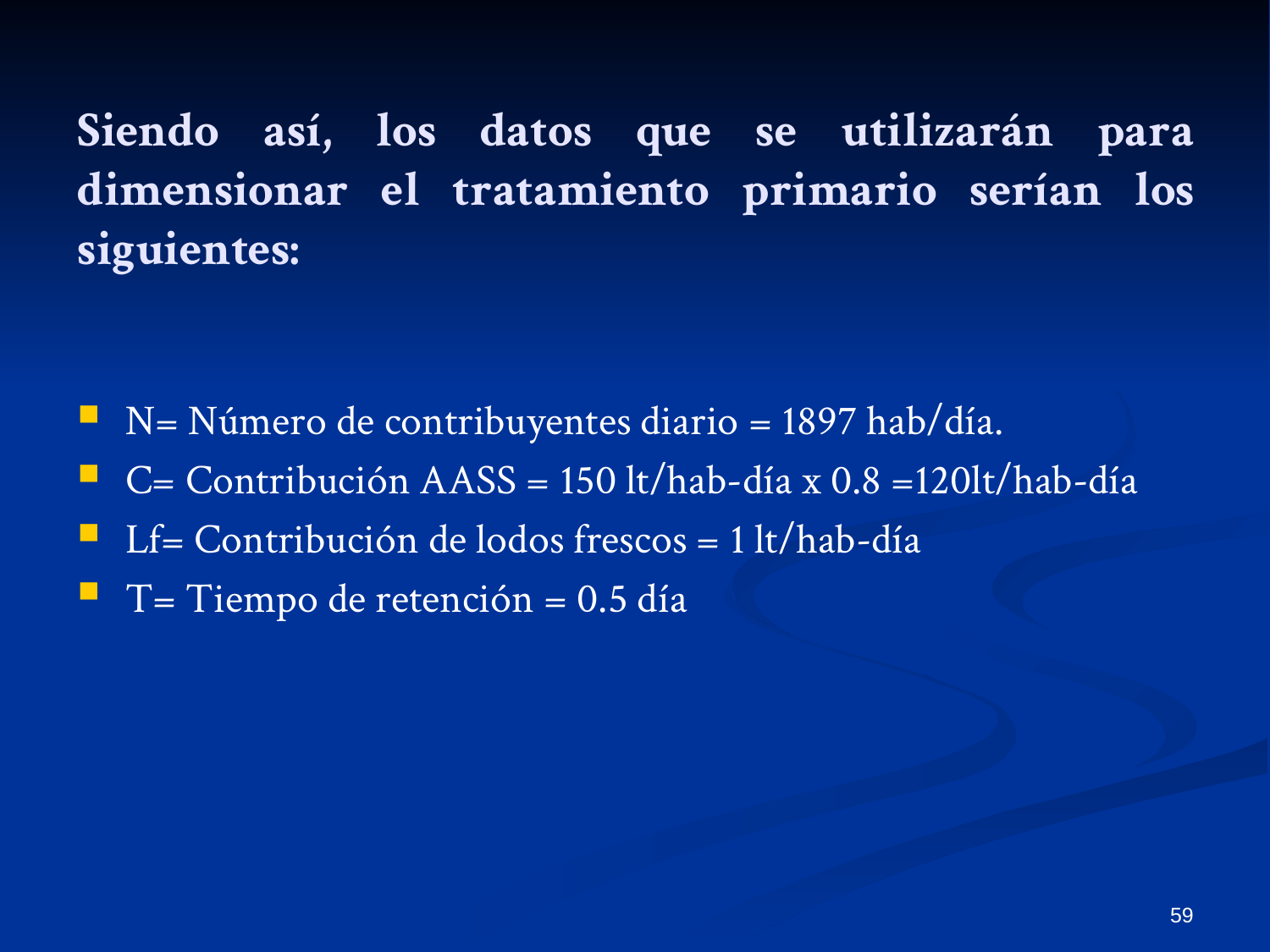

# Siendo así, los datos que se utilizarán para dimensionar el tratamiento primario serían los siguientes:
N= Número de contribuyentes diario = 1897 hab/día.
C= Contribución AASS = 150 lt/hab-día x 0.8 =120lt/hab-día
Lf= Contribución de lodos frescos = 1 lt/hab-día
T= Tiempo de retención = 0.5 día
59